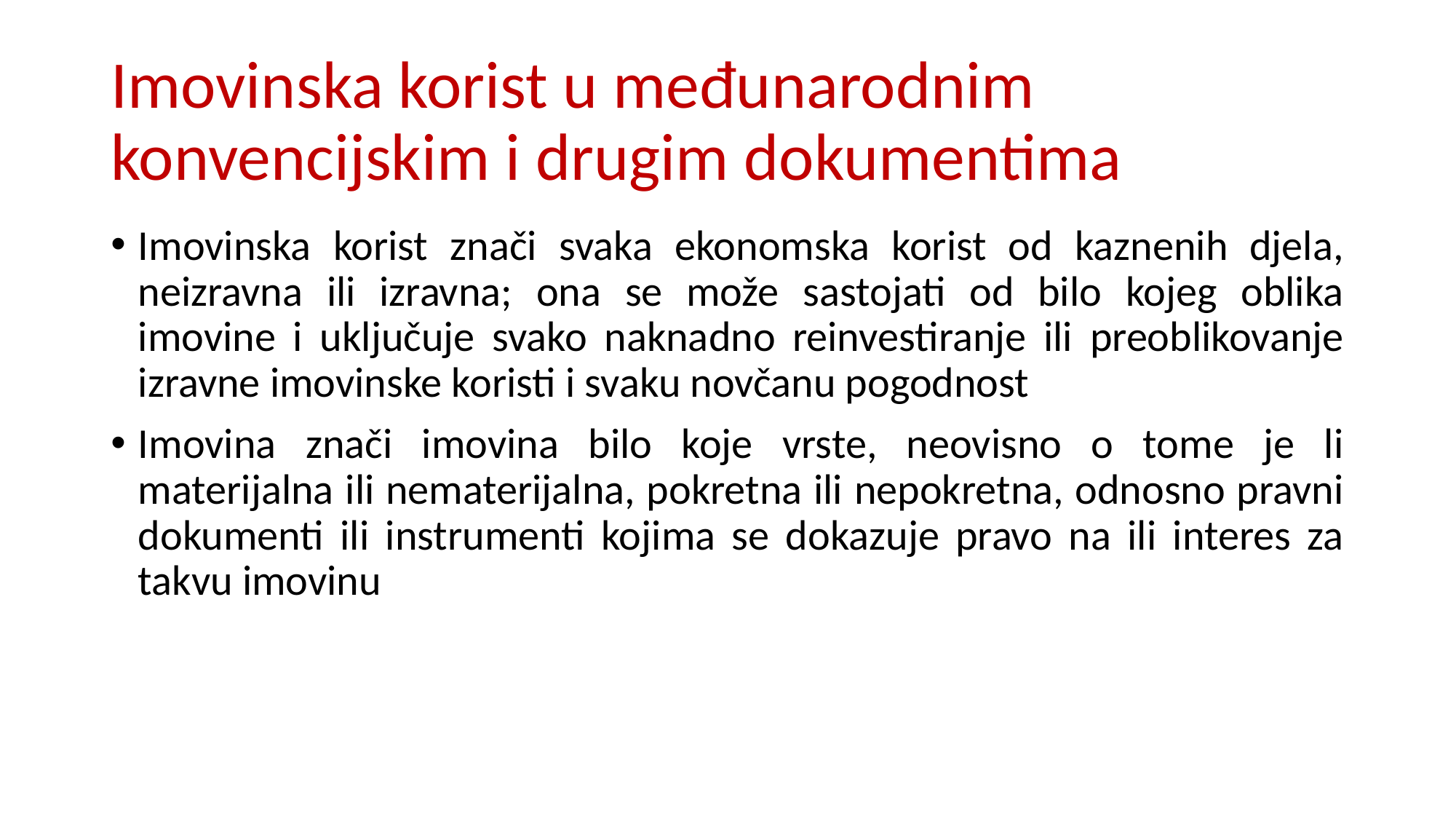

# Imovinska korist u međunarodnim konvencijskim i drugim dokumentima
Imovinska korist znači svaka ekonomska korist od kaznenih djela, neizravna ili izravna; ona se može sastojati od bilo kojeg oblika imovine i uključuje svako naknadno reinvestiranje ili preoblikovanje izravne imovinske koristi i svaku novčanu pogodnost
Imovina znači imovina bilo koje vrste, neovisno o tome je li materijalna ili nematerijalna, pokretna ili nepokretna, odnosno pravni dokumenti ili instrumenti kojima se dokazuje pravo na ili interes za takvu imovinu